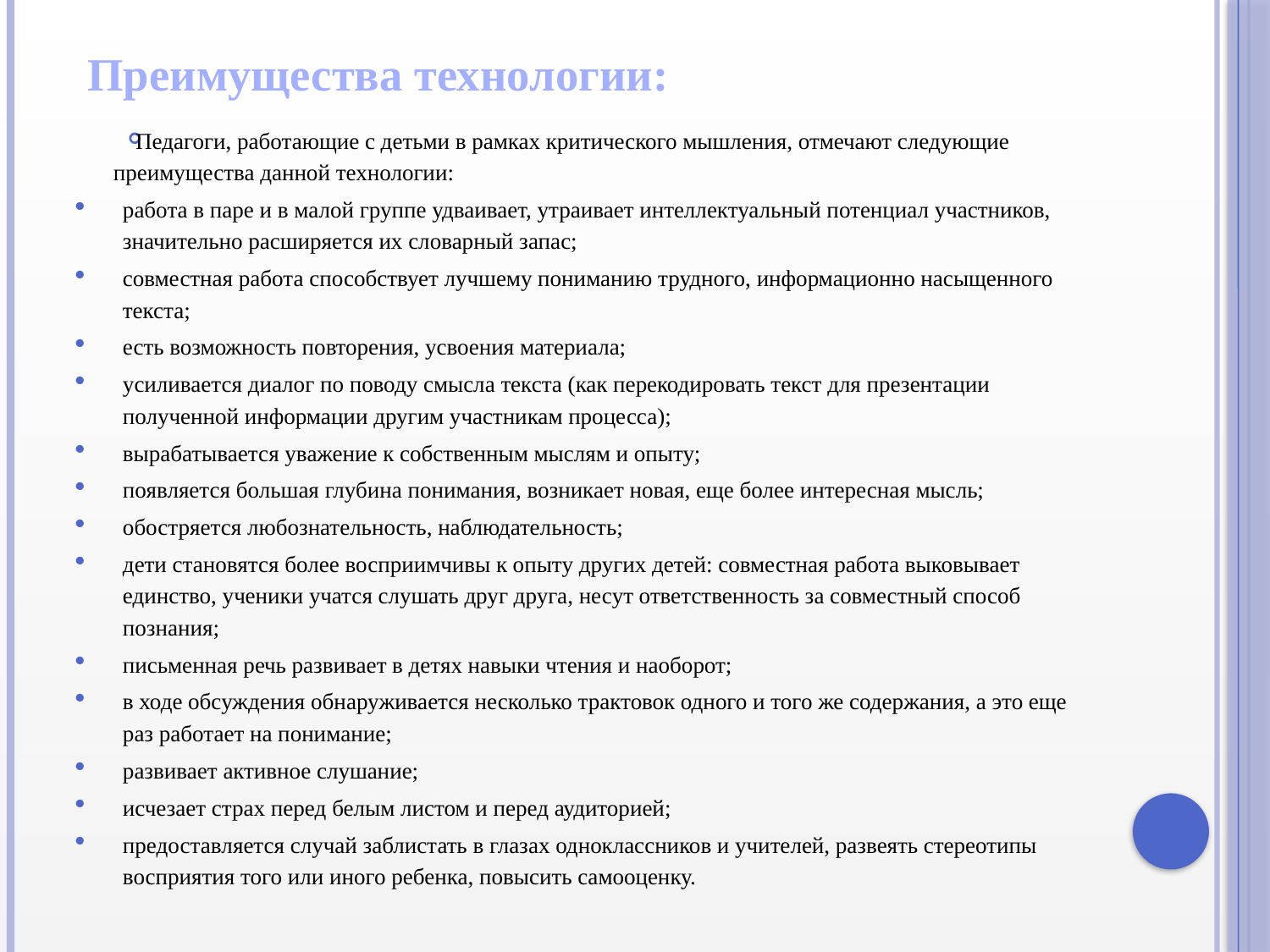

# Преимущества технологии:
Педагоги, работающие с детьми в рамках критического мышления, отмечают следующие преимущества данной технологии:
работа в паре и в малой группе удваивает, утраивает интеллектуальный потенциал участников, значительно расширяется их словарный запас;
совместная работа способствует лучшему пониманию трудного, информационно насыщенного текста;
есть возможность повторения, усвоения материала;
усиливается диалог по поводу смысла текста (как перекодировать текст для презентации полученной информации другим участникам процесса);
вырабатывается уважение к собственным мыслям и опыту;
появляется большая глубина понимания, возникает новая, еще более интересная мысль;
обостряется любознательность, наблюдательность;
дети становятся более восприимчивы к опыту других детей: совместная работа выковывает единство, ученики учатся слушать друг друга, несут ответственность за совместный способ познания;
письменная речь развивает в детях навыки чтения и наоборот;
в ходе обсуждения обнаруживается несколько трактовок одного и того же содержания, а это еще раз работает на понимание;
развивает активное слушание;
исчезает страх перед белым листом и перед аудиторией;
предоставляется случай заблистать в глазах одноклассников и учителей, развеять стереотипы восприятия того или иного ребенка, повысить самооценку.